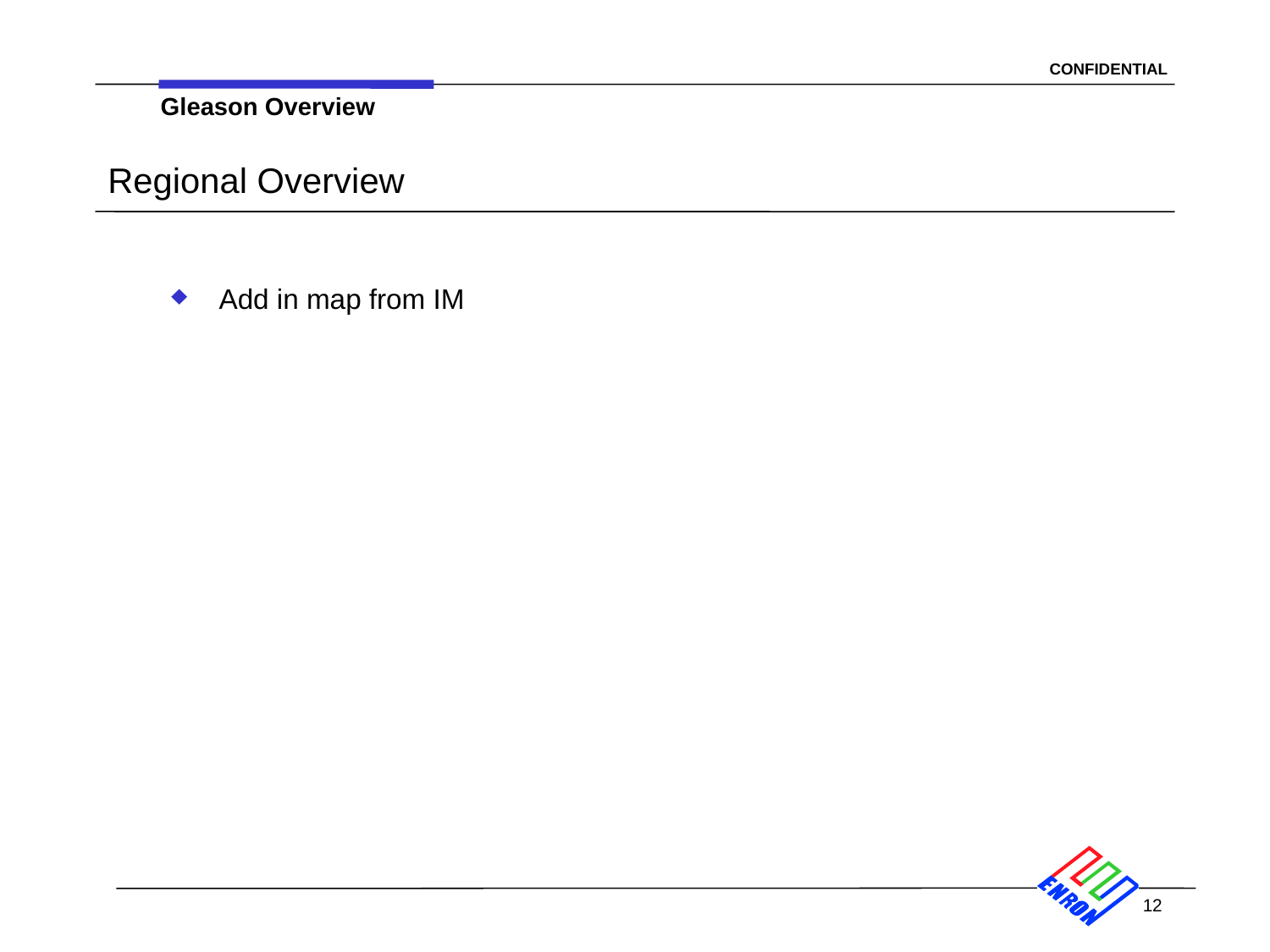

Gleason Overview
# Regional Overview
Add in map from IM
12